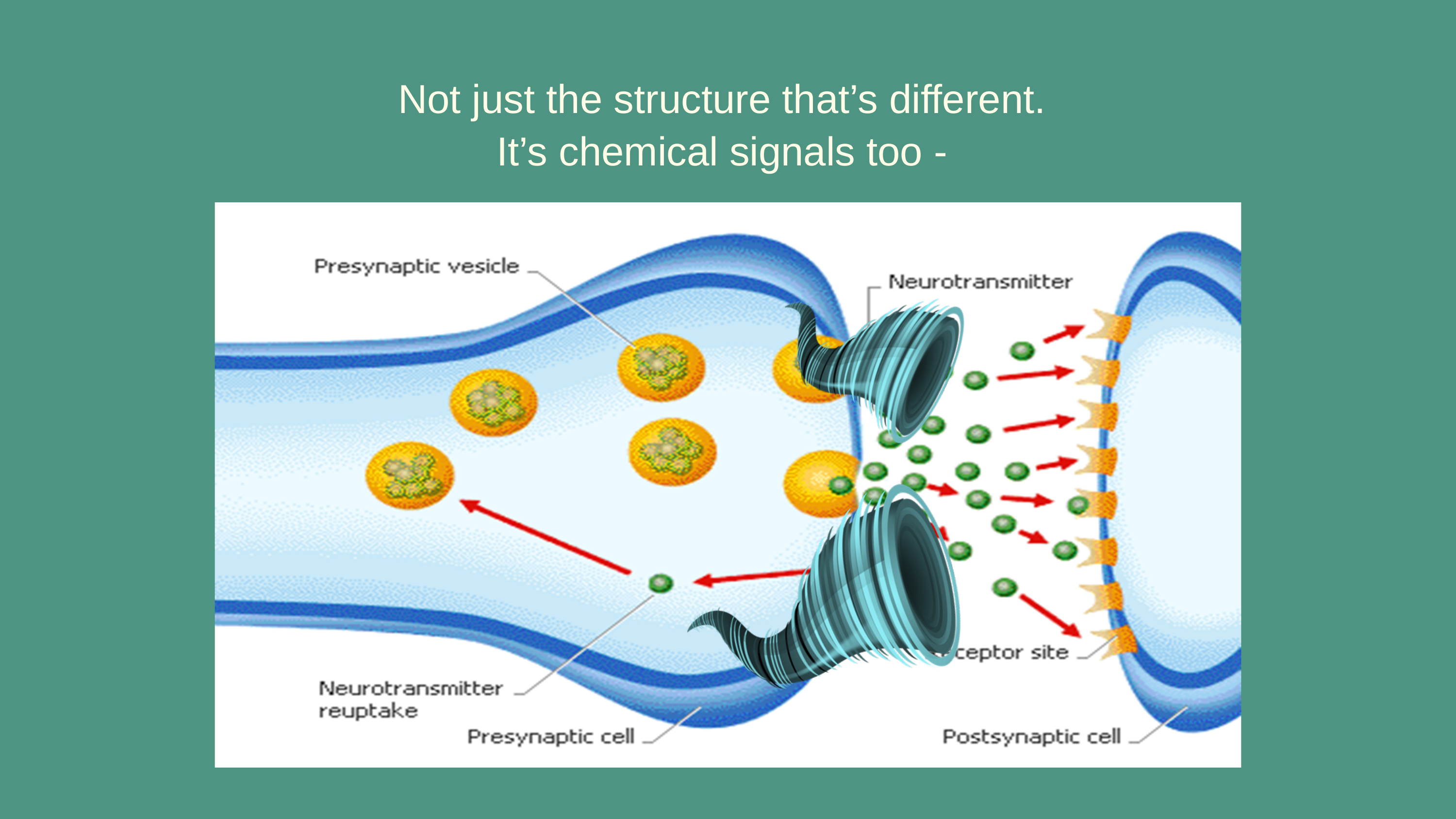

Not just the structure that’s different.
It’s chemical signals too -